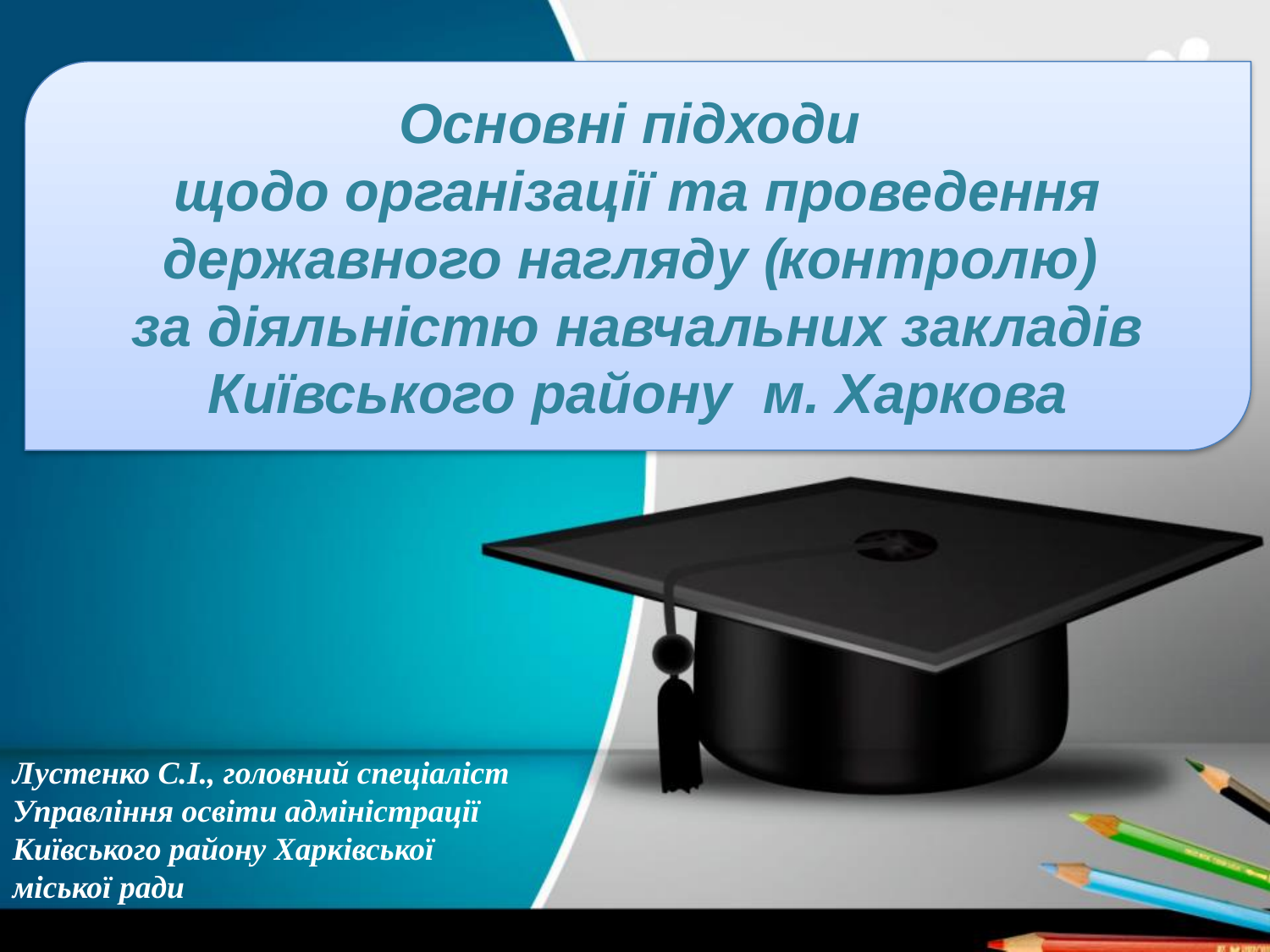

Основні підходи
щодо організації та проведення державного нагляду (контролю)
за діяльністю навчальних закладів Київського району  м. Харкова
Лустенко С.І., головний спеціаліст
Управління освіти адміністрації
Київського району Харківської
міської ради